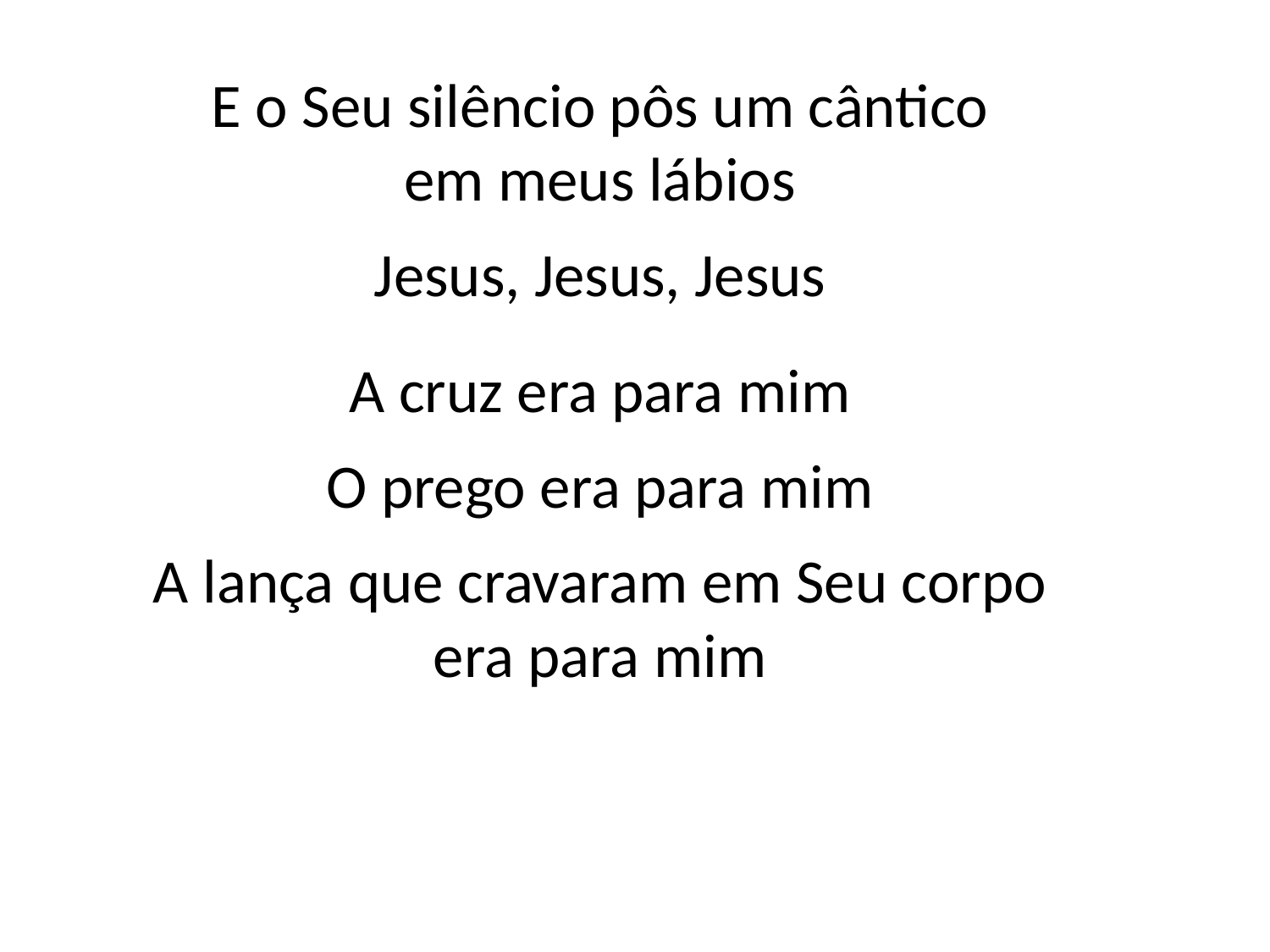

E o Seu silêncio pôs um cântico
em meus lábios

Jesus, Jesus, Jesus

A cruz era para mim

O prego era para mim

A lança que cravaram em Seu corpo
era para mim
#